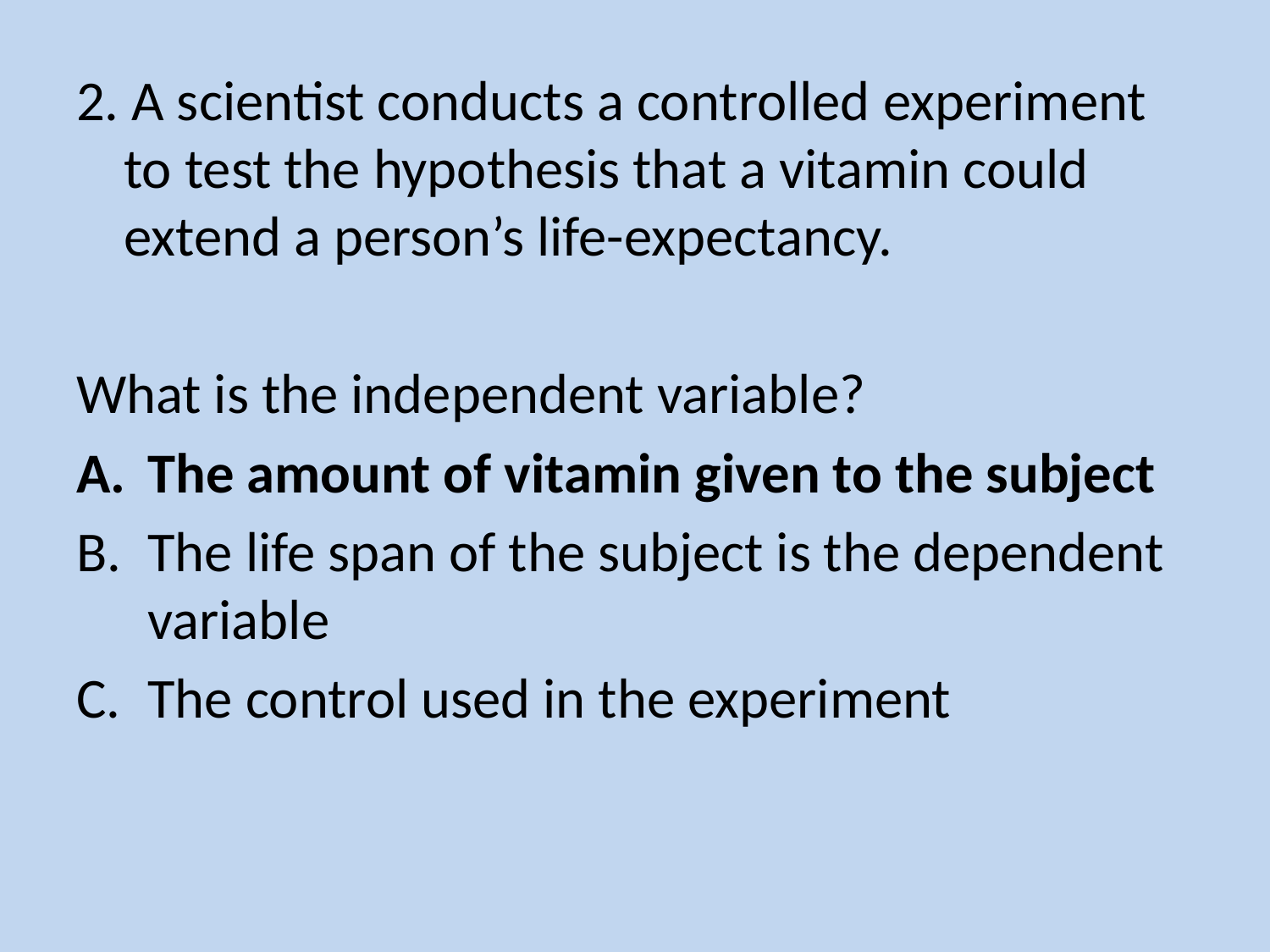

2. A scientist conducts a controlled experiment to test the hypothesis that a vitamin could extend a person’s life-expectancy.

What is the independent variable?
The amount of vitamin given to the subject
The life span of the subject is the dependent variable
The control used in the experiment